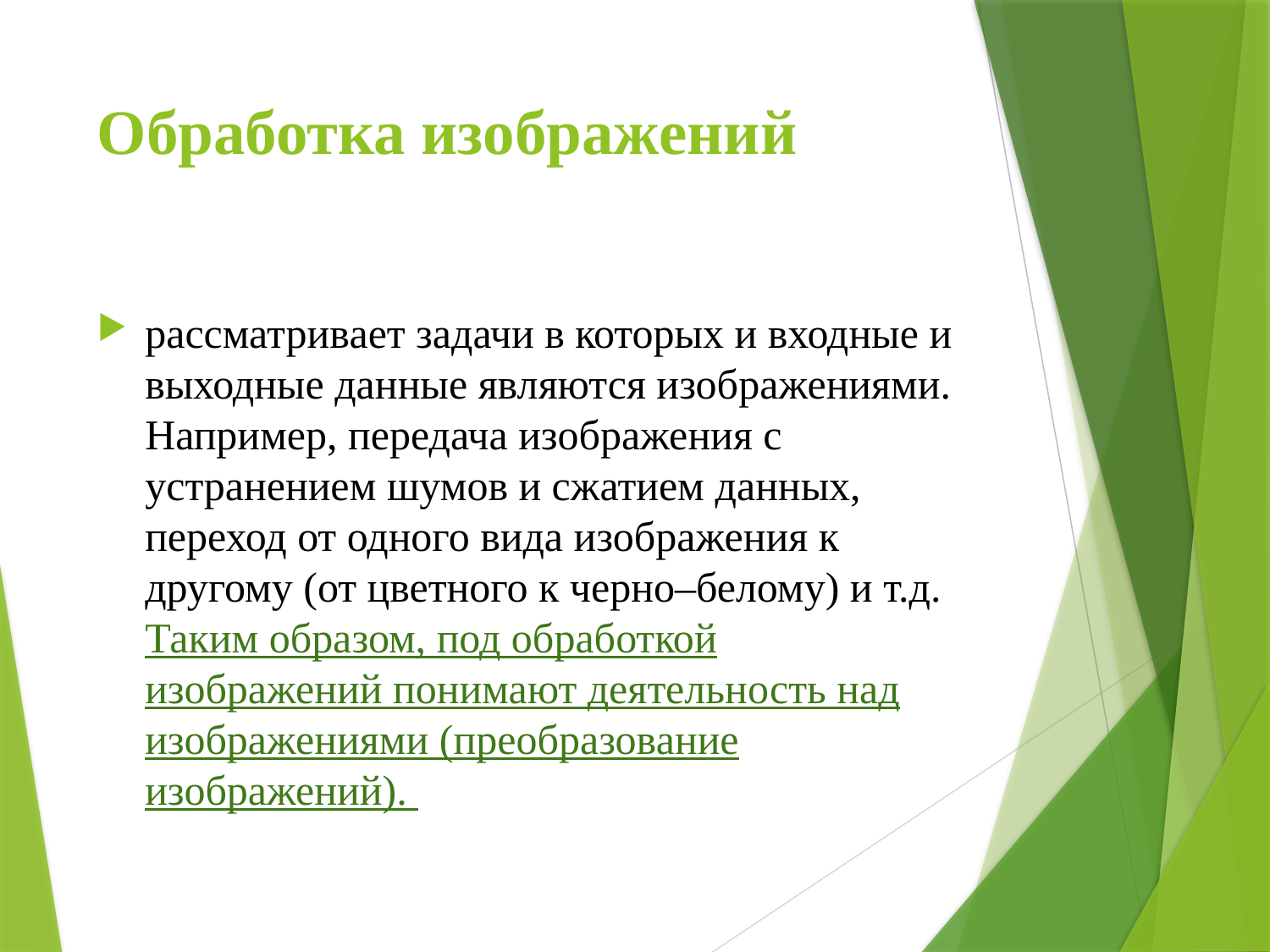

# Обработка изображений
рассматривает задачи в которых и входные и выходные данные являются изображениями. Например, передача изображения с устранением шумов и сжатием данных, переход от одного вида изображения к другому (от цветного к черно–белому) и т.д. Таким образом, под обработкой изображений понимают деятельность над изображениями (преобразование изображений).